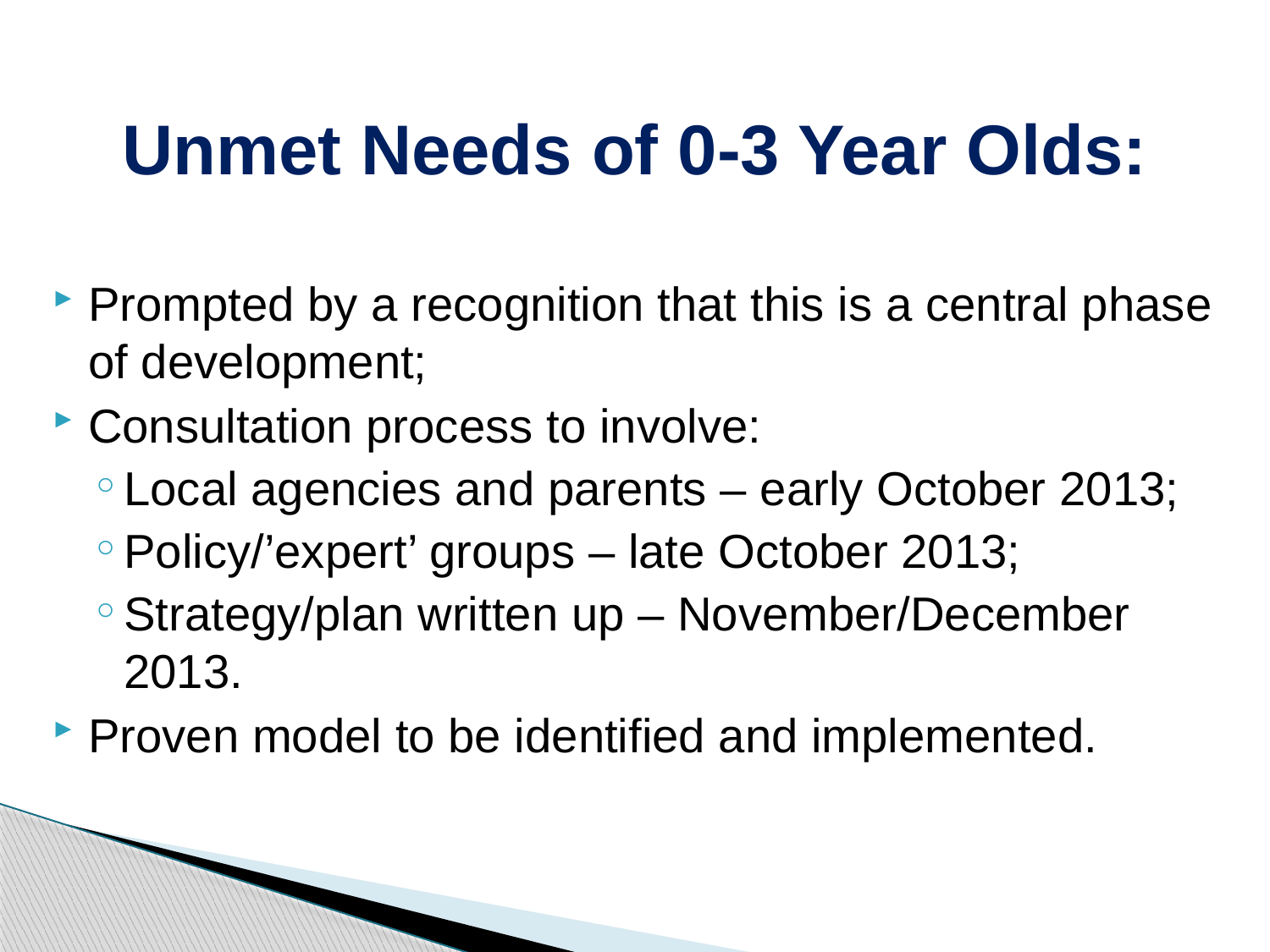

# Unmet Needs of 0-3 Year Olds:
Prompted by a recognition that this is a central phase of development;
Consultation process to involve:
Local agencies and parents – early October 2013;
Policy/’expert’ groups – late October 2013;
Strategy/plan written up – November/December 2013.
Proven model to be identified and implemented.